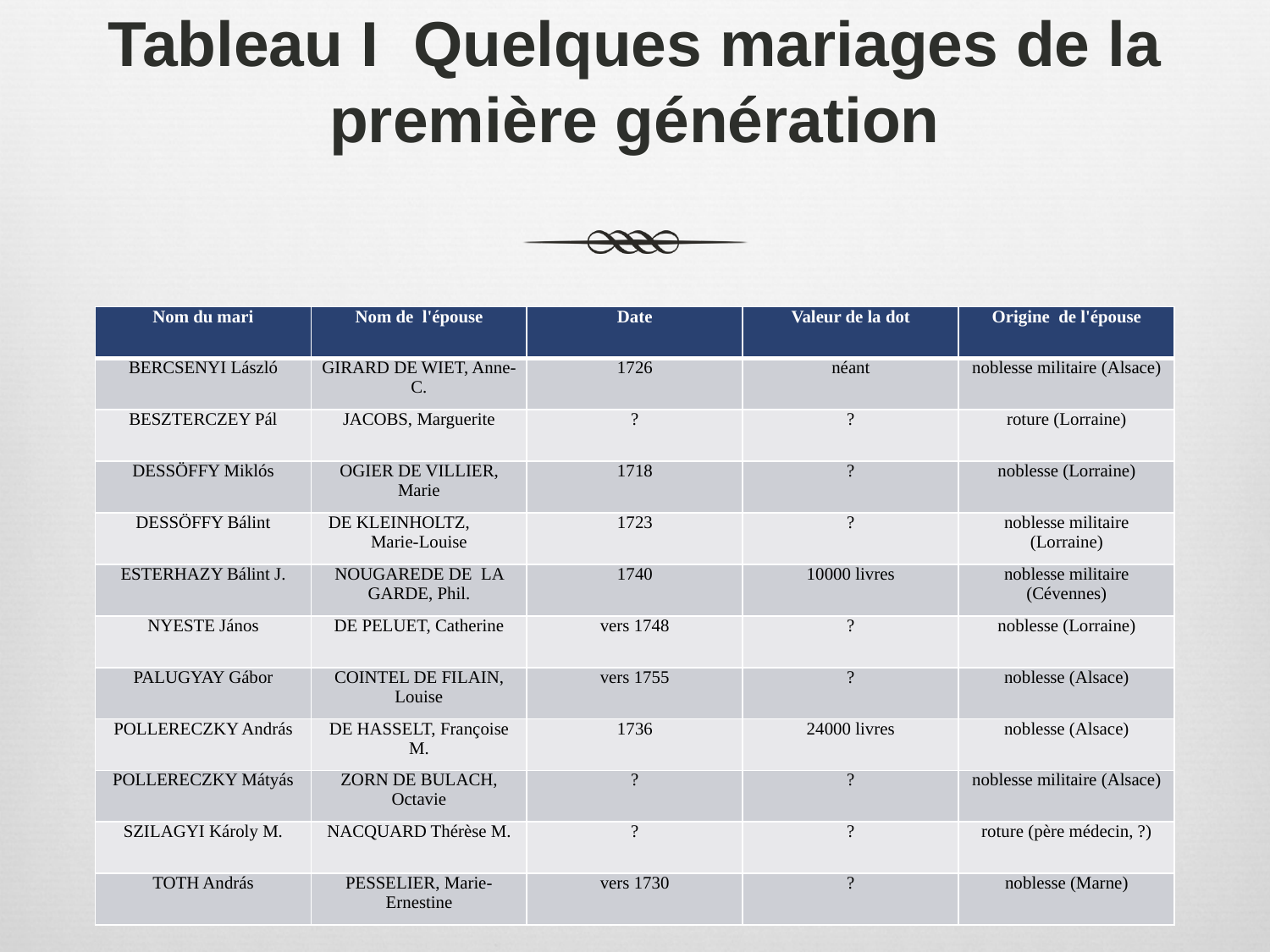

# Tableau I  Quelques mariages de la première génération
| Nom du mari | Nom de l'épouse | Date | Valeur de la dot | Origine de l'épouse |
| --- | --- | --- | --- | --- |
| BERCSÉNYI László | GIRARD DE WIET, Anne-C. | 1726 | néant | noblesse militaire (Alsace) |
| BESZTERCZEY Pál | JACOBS, Marguerite | ? | ? | roture (Lorraine) |
| DESSÖFFY Miklós | OGIER DE VILLIER, Marie | 1718 | ? | noblesse (Lorraine) |
| DESSÖFFY Bálint | DE KLEINHOLTZ, Marie-Louise | 1723 | ? | noblesse militaire (Lorraine) |
| ESTERHAZY Bálint J. | NOUGAREDE DE LA GARDE, Phil. | 1740 | 10000 livres | noblesse militaire (Cévennes) |
| NYESTE János | DE PELUET, Catherine | vers 1748 | ? | noblesse (Lorraine) |
| PALUGYAY Gábor | COINTEL DE FILAIN, Louise | vers 1755 | ? | noblesse (Alsace) |
| POLLERECZKY András | DE HASSELT, Françoise M. | 1736 | 24000 livres | noblesse (Alsace) |
| POLLERECZKY Mátyás | ZORN DE BULACH, Octavie | ? | ? | noblesse militaire (Alsace) |
| SZILAGYI Károly M. | NACQUARD Thérèse M. | ? | ? | roture (père médecin, ?) |
| TOTH András | PESSELIER, Marie-Ernestine | vers 1730 | ? | noblesse (Marne) |